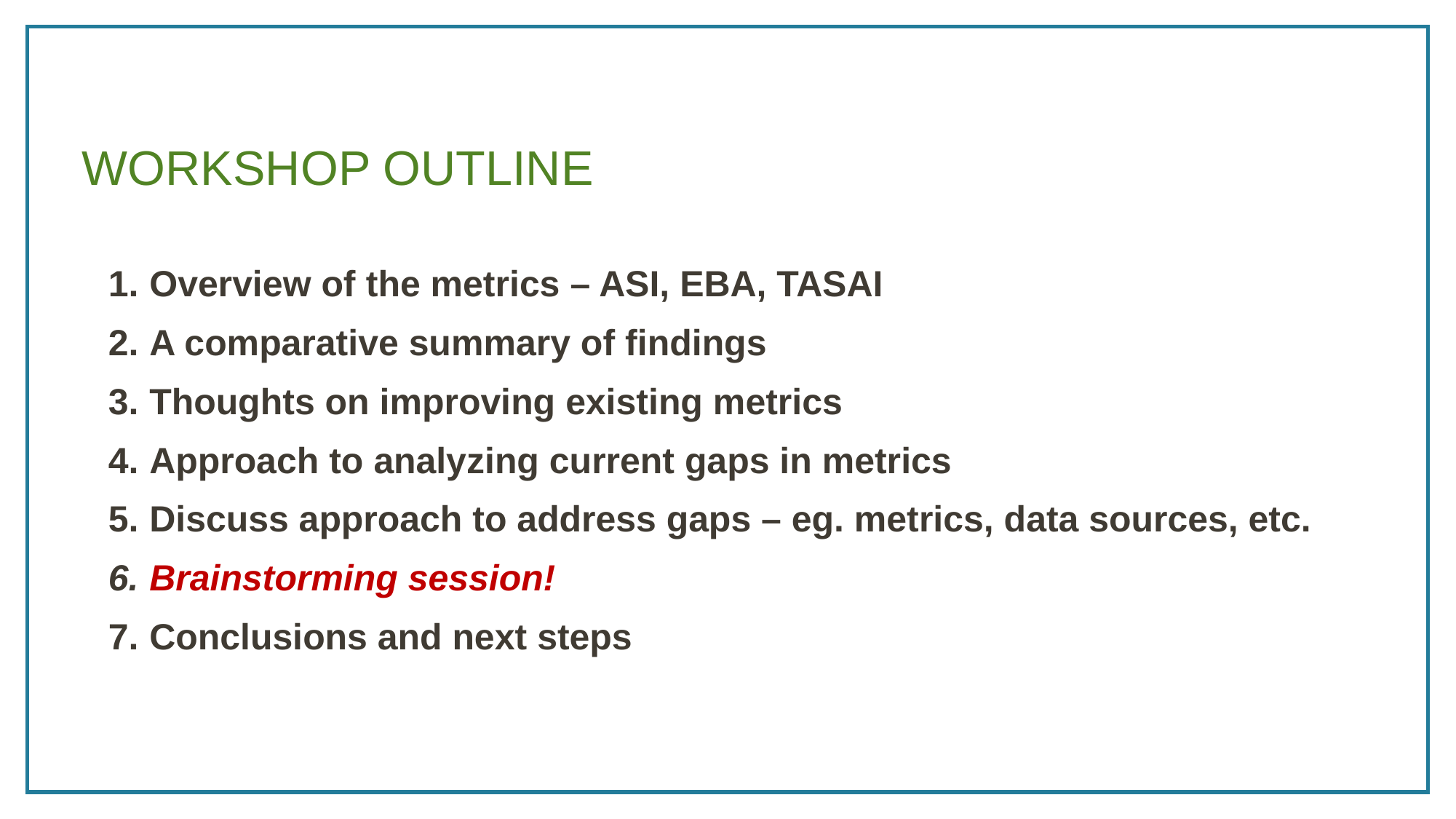

# Workshop outline
Overview of the metrics – ASI, EBA, TASAI
A comparative summary of findings
Thoughts on improving existing metrics
Approach to analyzing current gaps in metrics
Discuss approach to address gaps – eg. metrics, data sources, etc.
Brainstorming session!
Conclusions and next steps